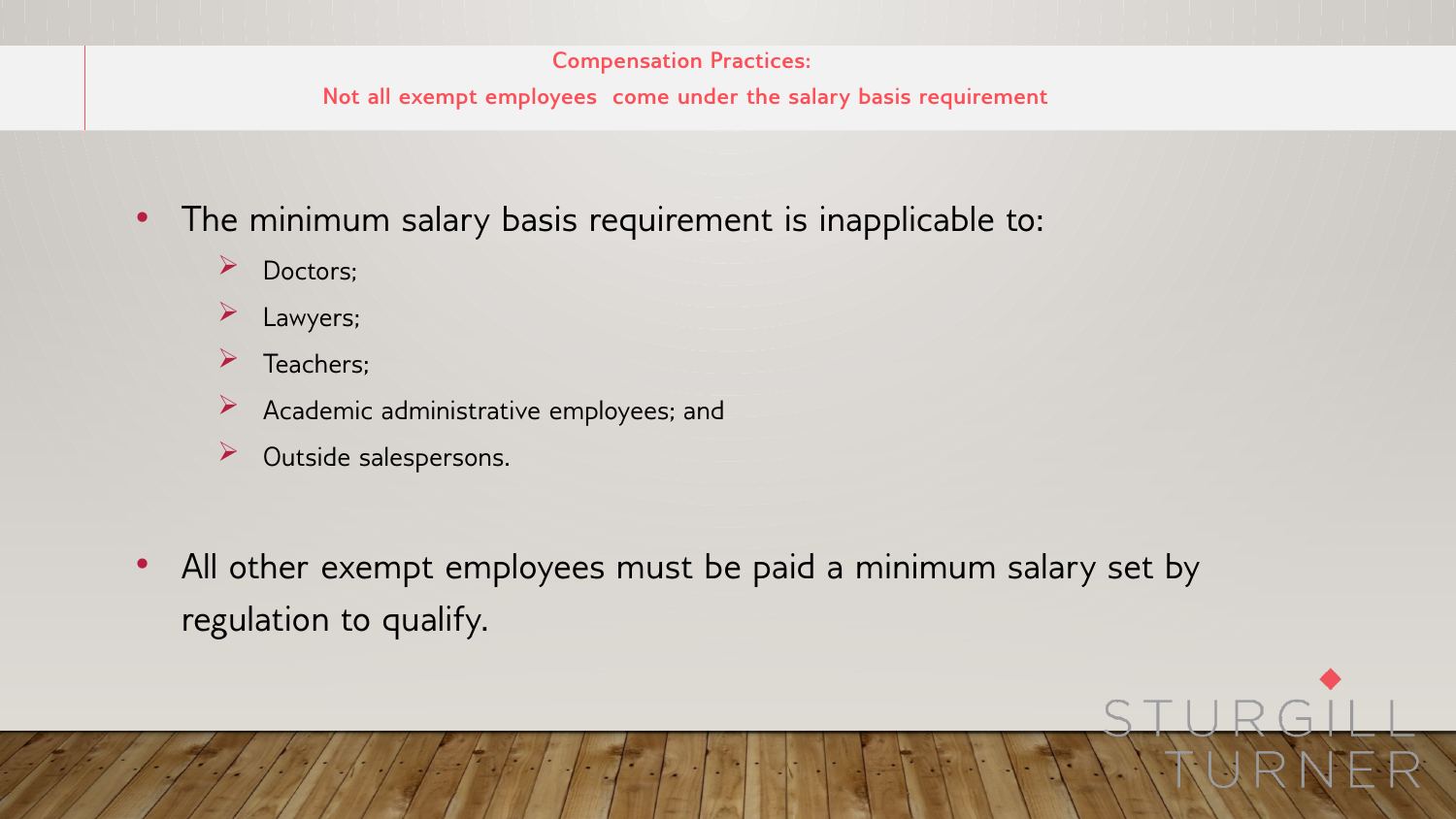

Compensation Practices:
Not all exempt employees  come under the salary basis requirement

The minimum salary basis requirement is inapplicable to:
Doctors;
Lawyers;
Teachers;
Academic administrative employees; and
Outside salespersons.

All other exempt employees must be paid a minimum salary set by regulation to qualify.